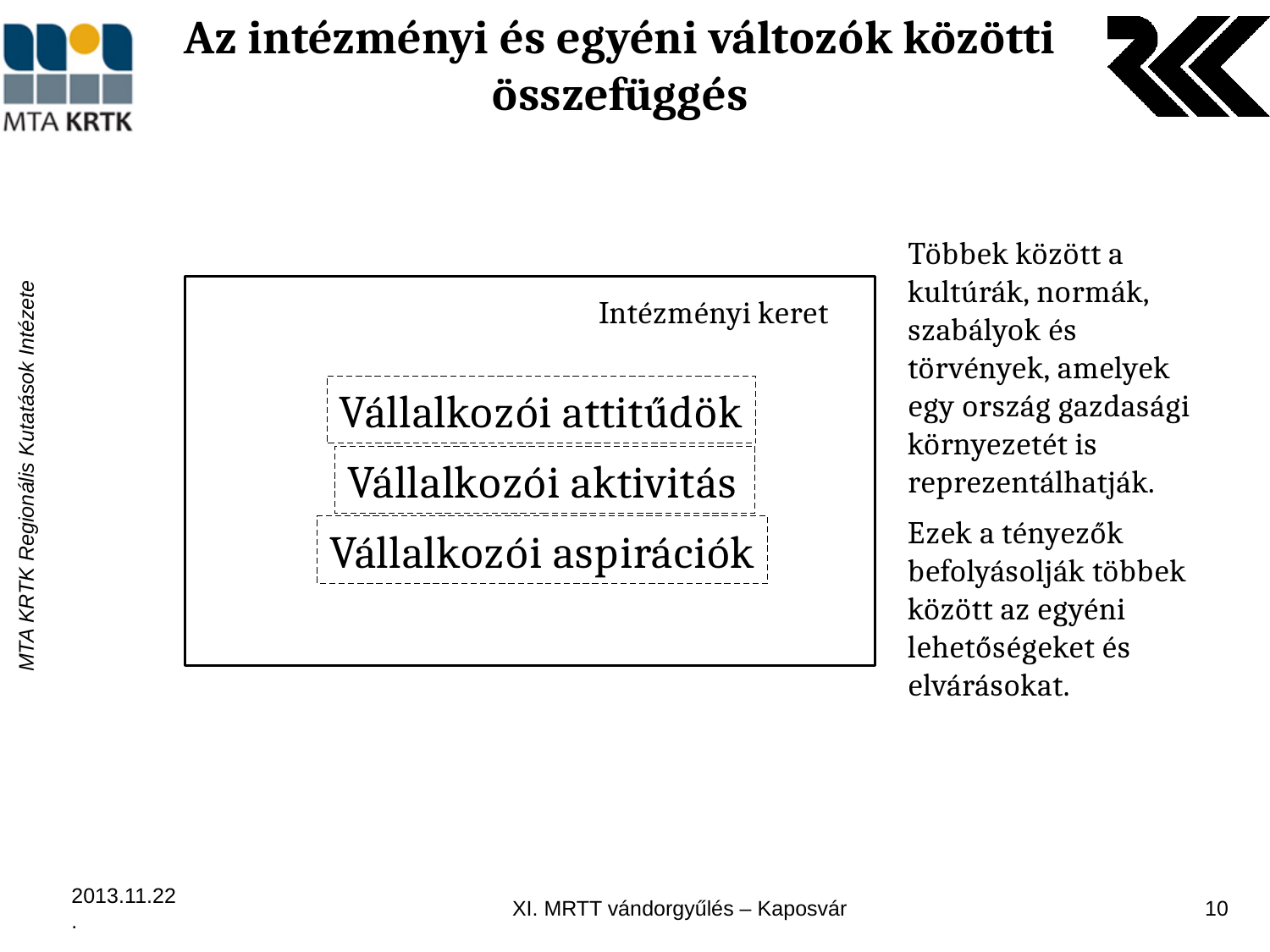

# Az intézményi és egyéni változók közötti összefüggés
Többek között a kultúrák, normák, szabályok és törvények, amelyek egy ország gazdasági környezetét is reprezentálhatják.

Vállalkozói attitűdök
Vállalkozói aktivitás
Vállalkozói aspirációk
Intézményi keret
Ezek a tényezők befolyásolják többek között az egyéni lehetőségeket és elvárásokat.
2013.11.22.
XI. MRTT vándorgyűlés – Kaposvár
10